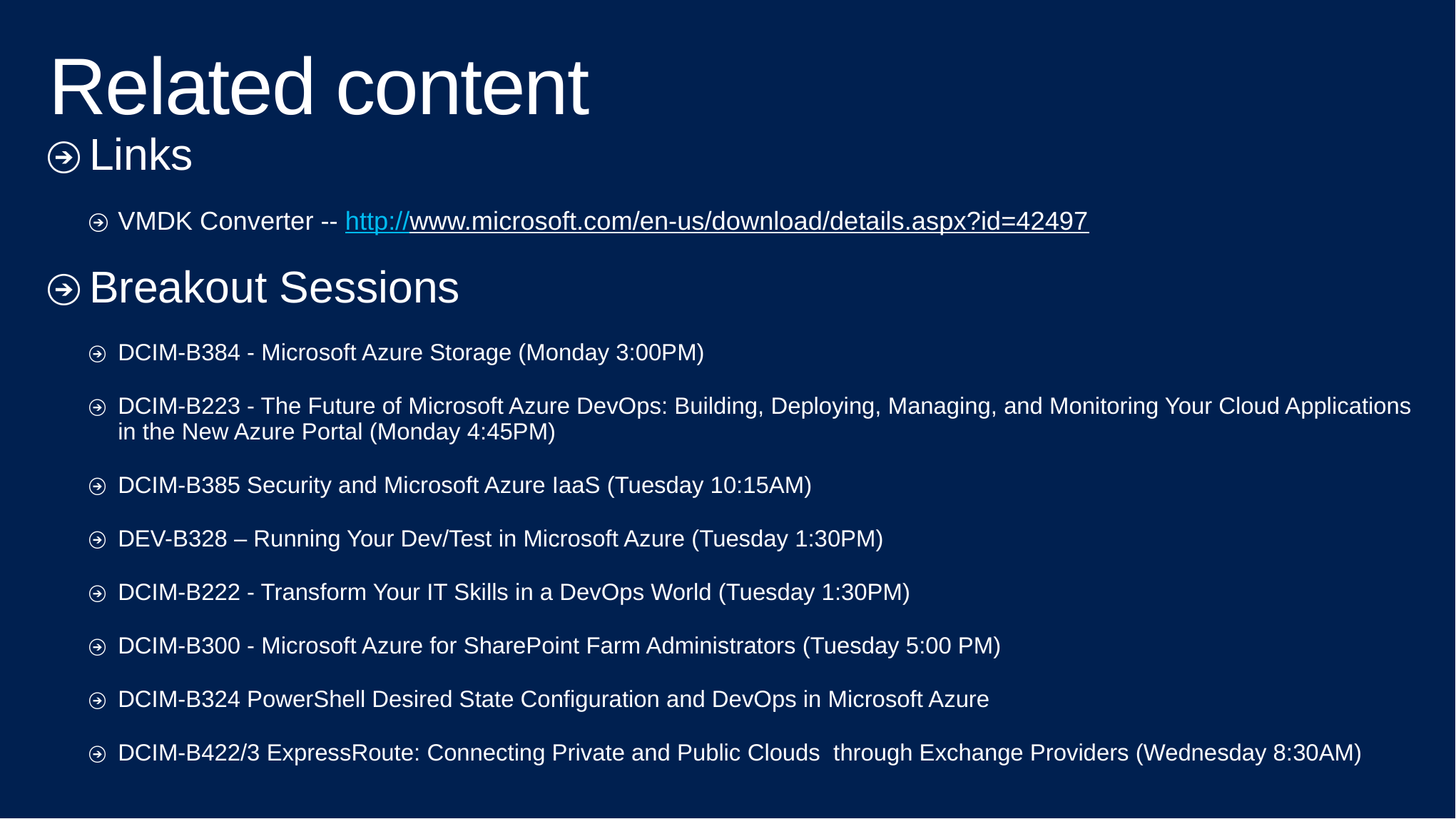

# Related content
Links
VMDK Converter -- http://www.microsoft.com/en-us/download/details.aspx?id=42497
Breakout Sessions
DCIM-B384 - Microsoft Azure Storage (Monday 3:00PM)
DCIM-B223 - The Future of Microsoft Azure DevOps: Building, Deploying, Managing, and Monitoring Your Cloud Applications in the New Azure Portal (Monday 4:45PM)
DCIM-B385 Security and Microsoft Azure IaaS (Tuesday 10:15AM)
DEV-B328 – Running Your Dev/Test in Microsoft Azure (Tuesday 1:30PM)
DCIM-B222 - Transform Your IT Skills in a DevOps World (Tuesday 1:30PM)
DCIM-B300 - Microsoft Azure for SharePoint Farm Administrators (Tuesday 5:00 PM)
DCIM-B324 PowerShell Desired State Configuration and DevOps in Microsoft Azure
DCIM-B422/3 ExpressRoute: Connecting Private and Public Clouds  through Exchange Providers (Wednesday 8:30AM)